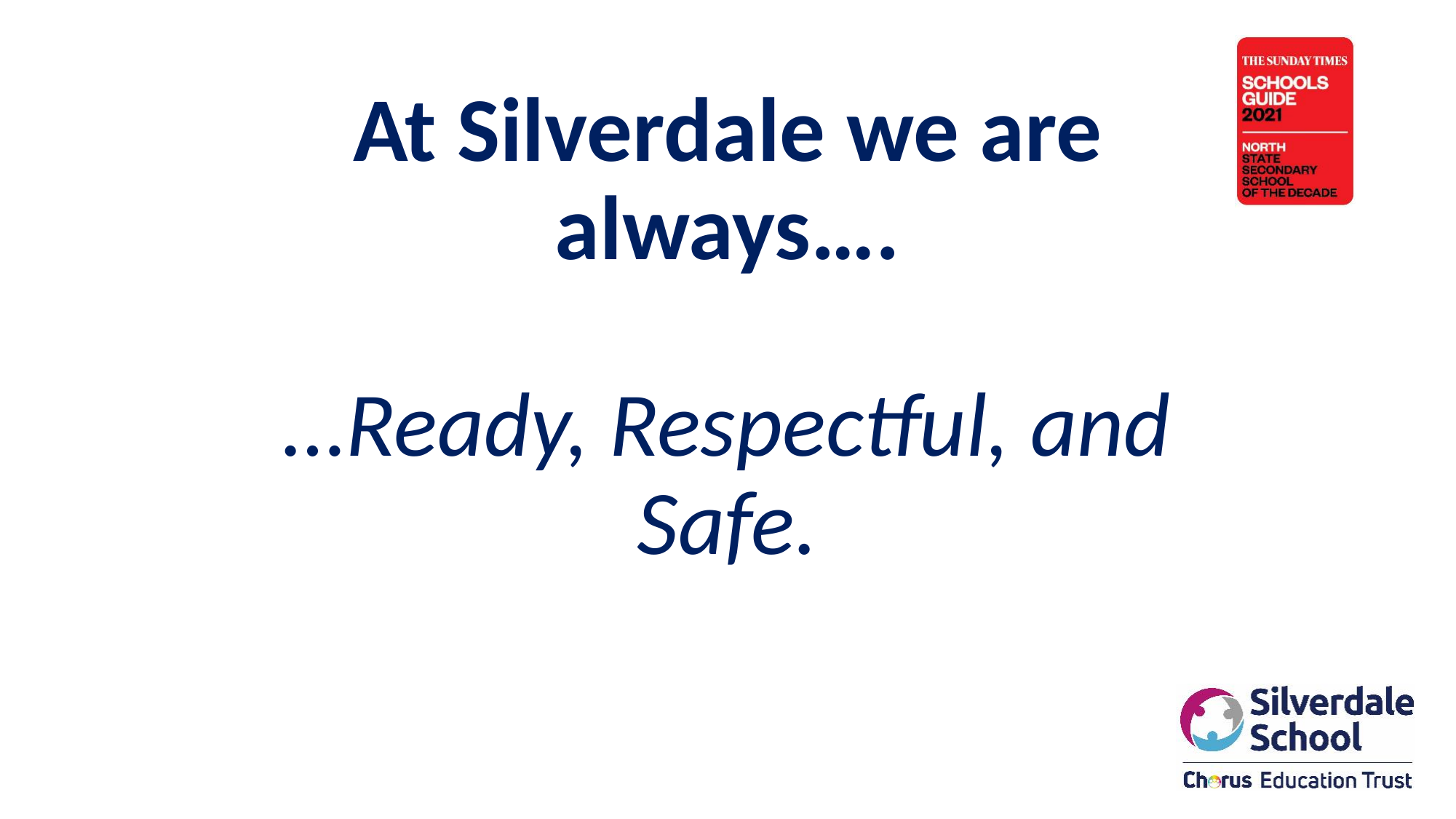

At Silverdale we are always….
…Ready, Respectful, and Safe.